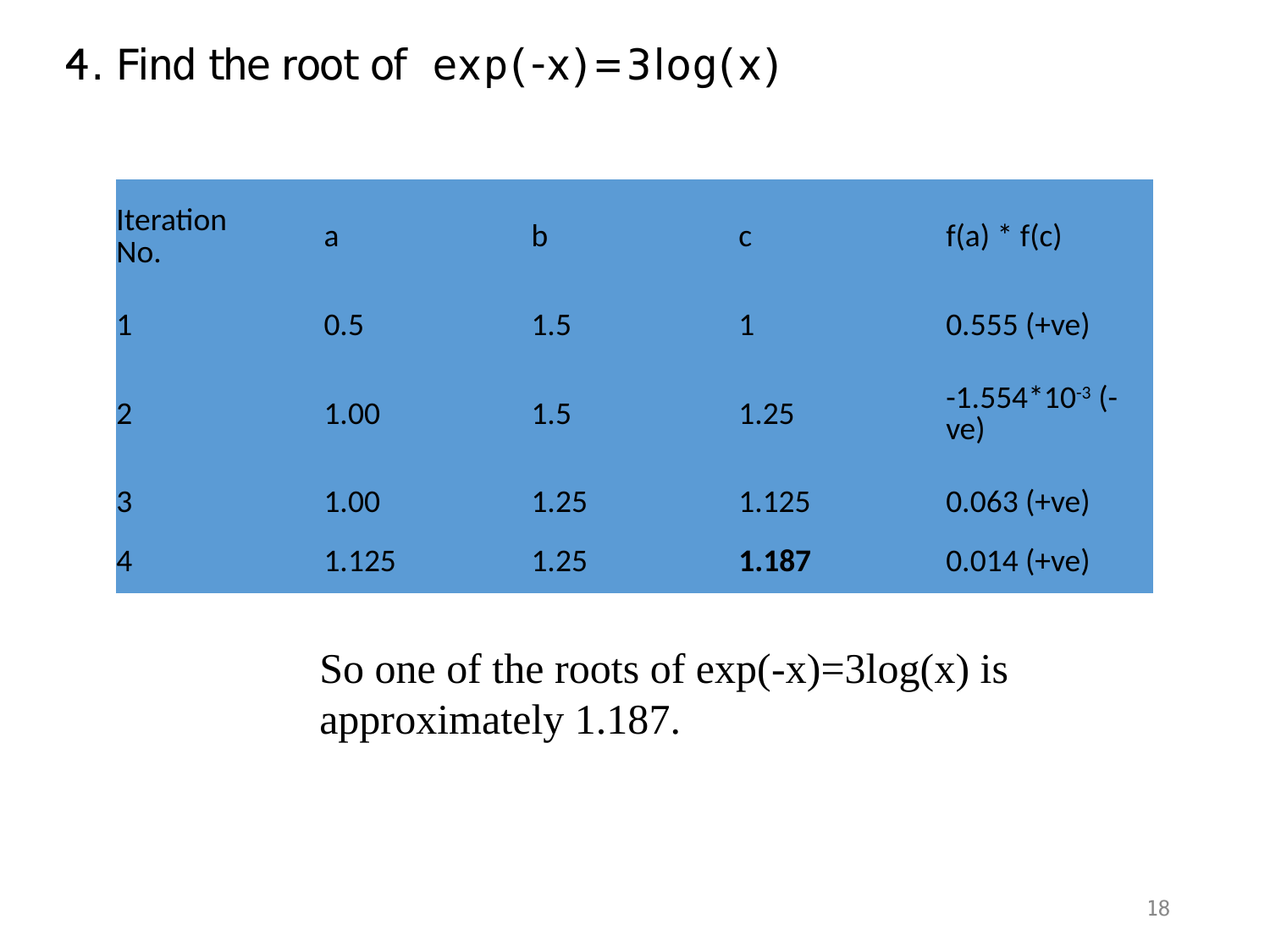

4. Find the root of  exp(-x)=3log(x)
| Iteration No. | a | b | c | f(a) \* f(c) |
| --- | --- | --- | --- | --- |
| 1 | 0.5 | 1.5 | 1 | 0.555 (+ve) |
| 2 | 1.00 | 1.5 | 1.25 | -1.554\*10-3 (-ve) |
| 3 | 1.00 | 1.25 | 1.125 | 0.063 (+ve) |
| 4 | 1.125 | 1.25 | 1.187 | 0.014 (+ve) |
So one of the roots of exp(-x)=3log(x) is approximately 1.187.
18